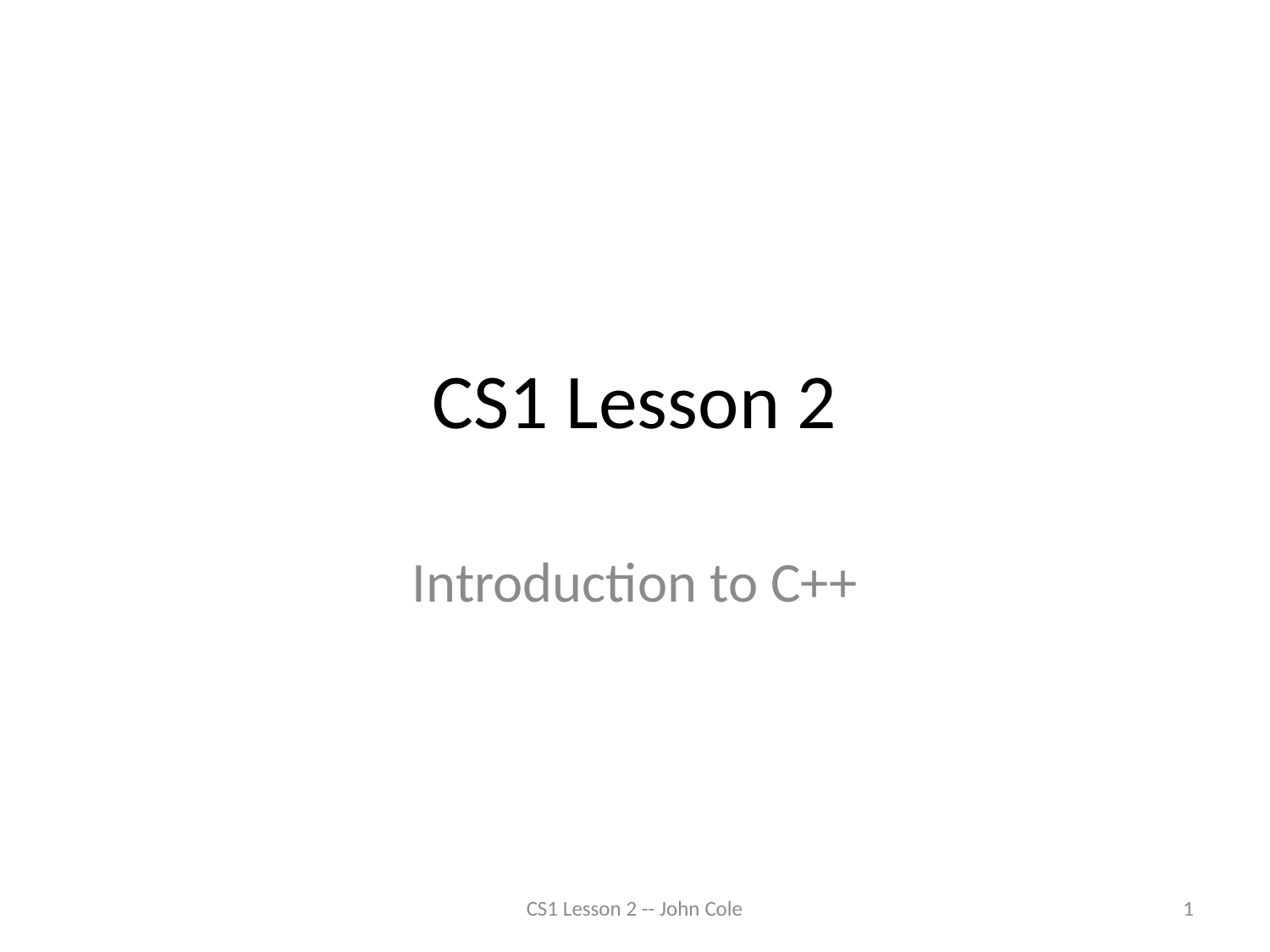

# CS1 Lesson 2
Introduction to C++
CS1 Lesson 2 -- John Cole
1